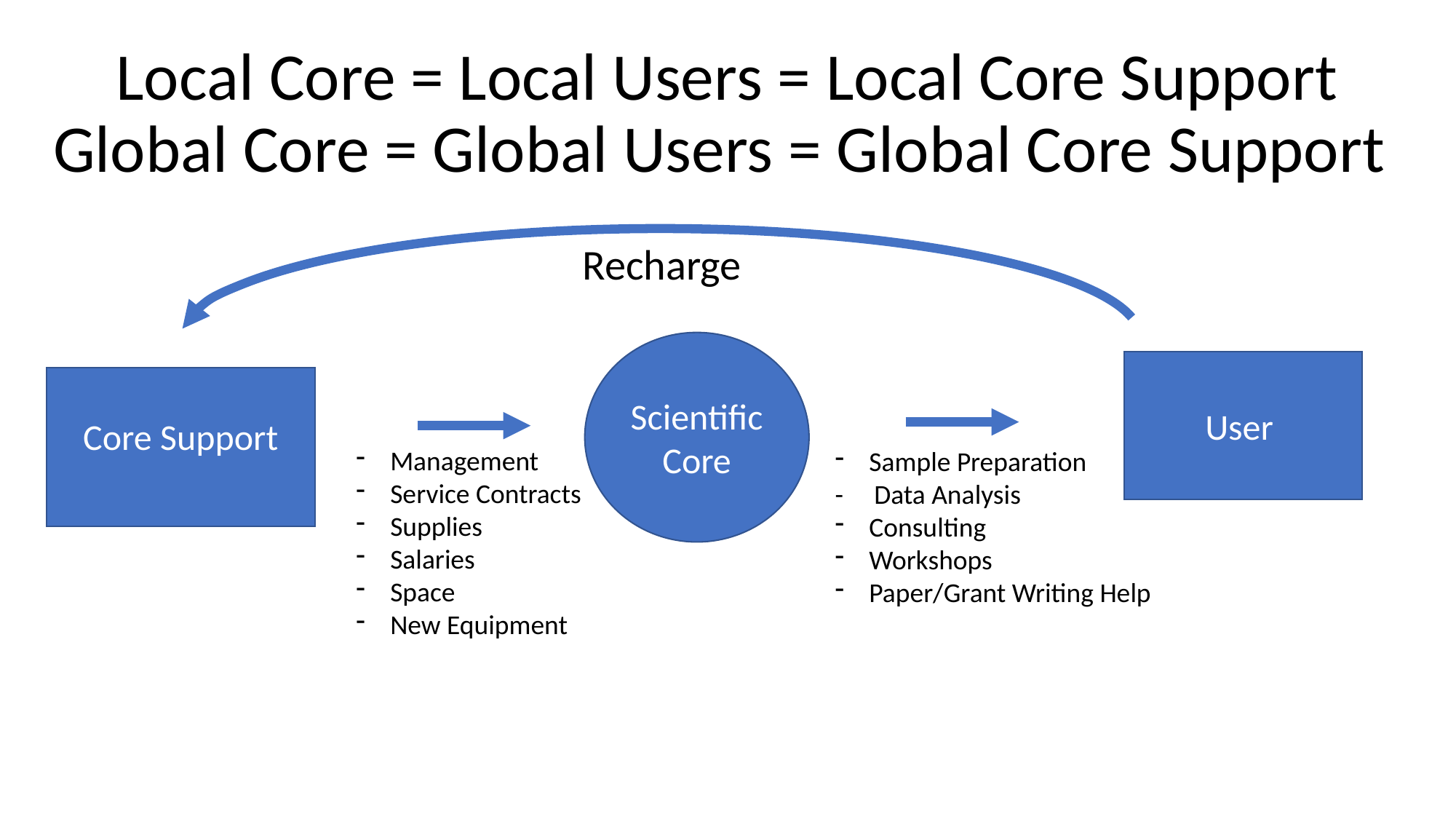

# Local Core = Local Users = Local Core Support Global Core = Global Users = Global Core Support

Recharge
Scientific
Core
User

Core Support

Management
Service Contracts
Supplies
Salaries
Space
New Equipment
Sample Preparation
-     Data Analysis
Consulting
Workshops
Paper/Grant Writing Help